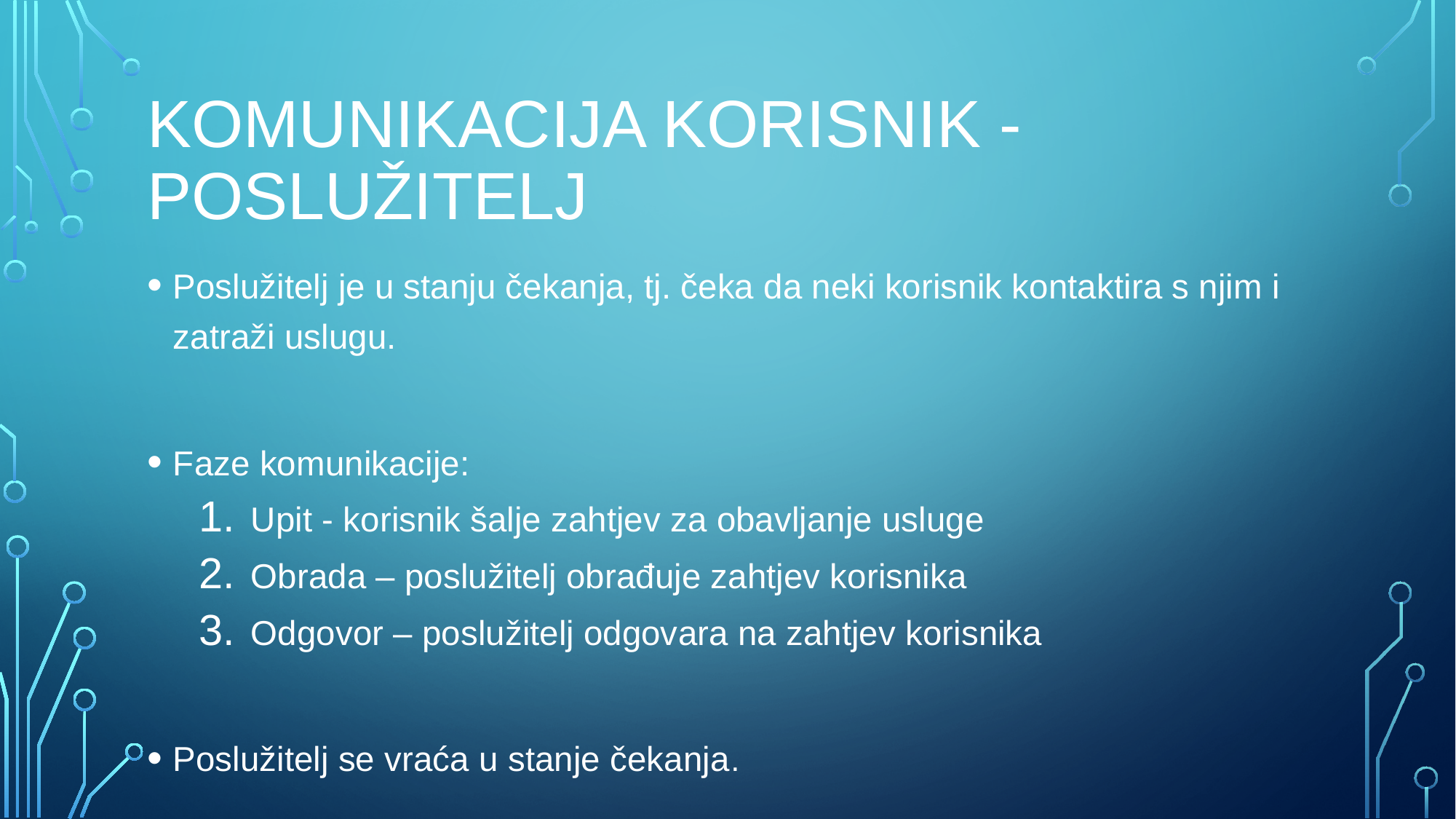

# Komunikacija korisnik - poslužitelj
Poslužitelj je u stanju čekanja, tj. čeka da neki korisnik kontaktira s njim i zatraži uslugu.

Faze komunikacije:
Upit - korisnik šalje zahtjev za obavljanje usluge
Obrada – poslužitelj obrađuje zahtjev korisnika
Odgovor – poslužitelj odgovara na zahtjev korisnika

Poslužitelj se vraća u stanje čekanja.